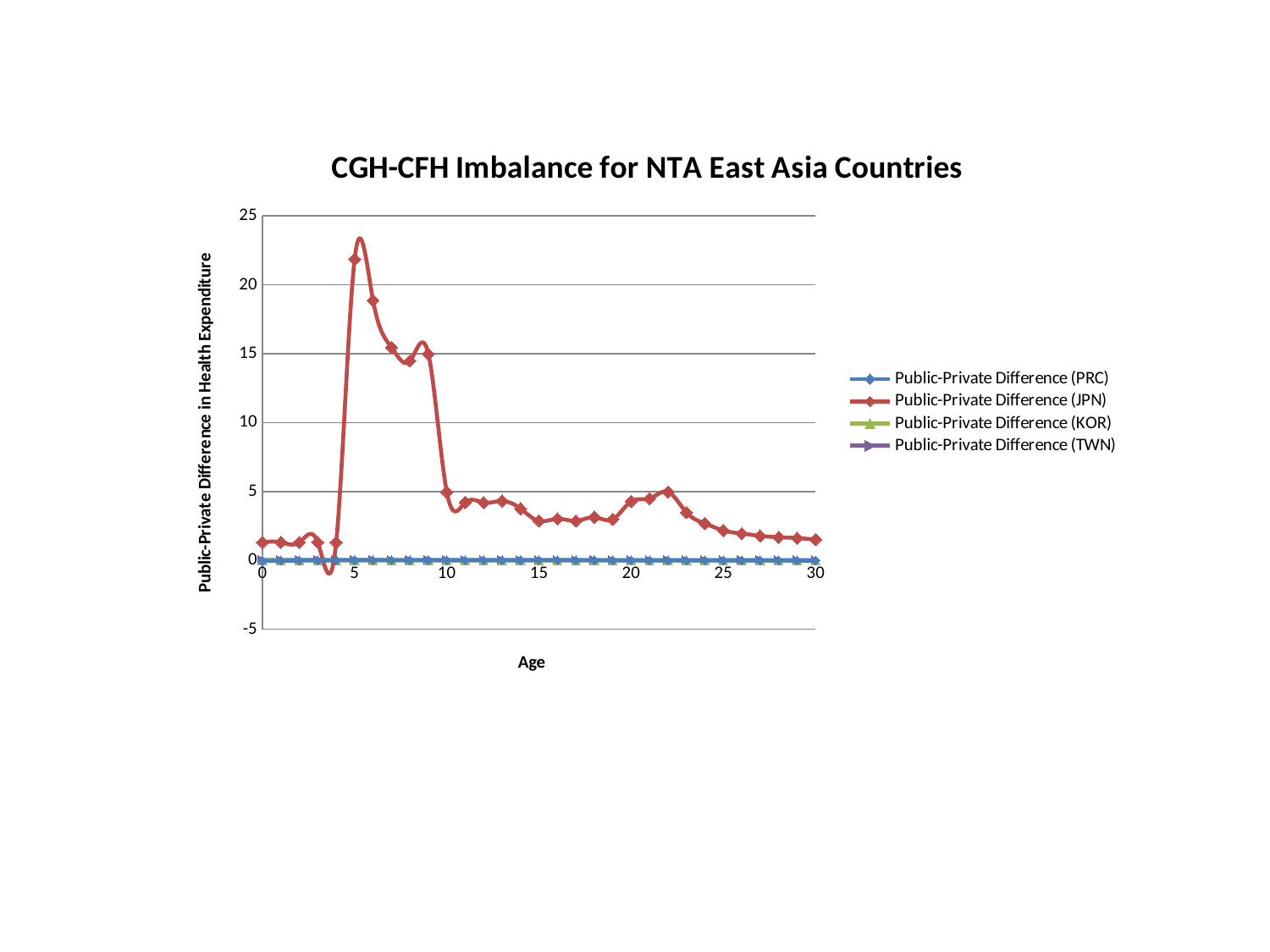

### Chart: CGH-CFH Imbalance for NTA East Asia Countries

| Category | Public-Private Difference (PRC) | Public-Private Difference (JPN) | Public-Private Difference (KOR) | Public-Private Difference (TWN) |
|---|---|---|---|---|